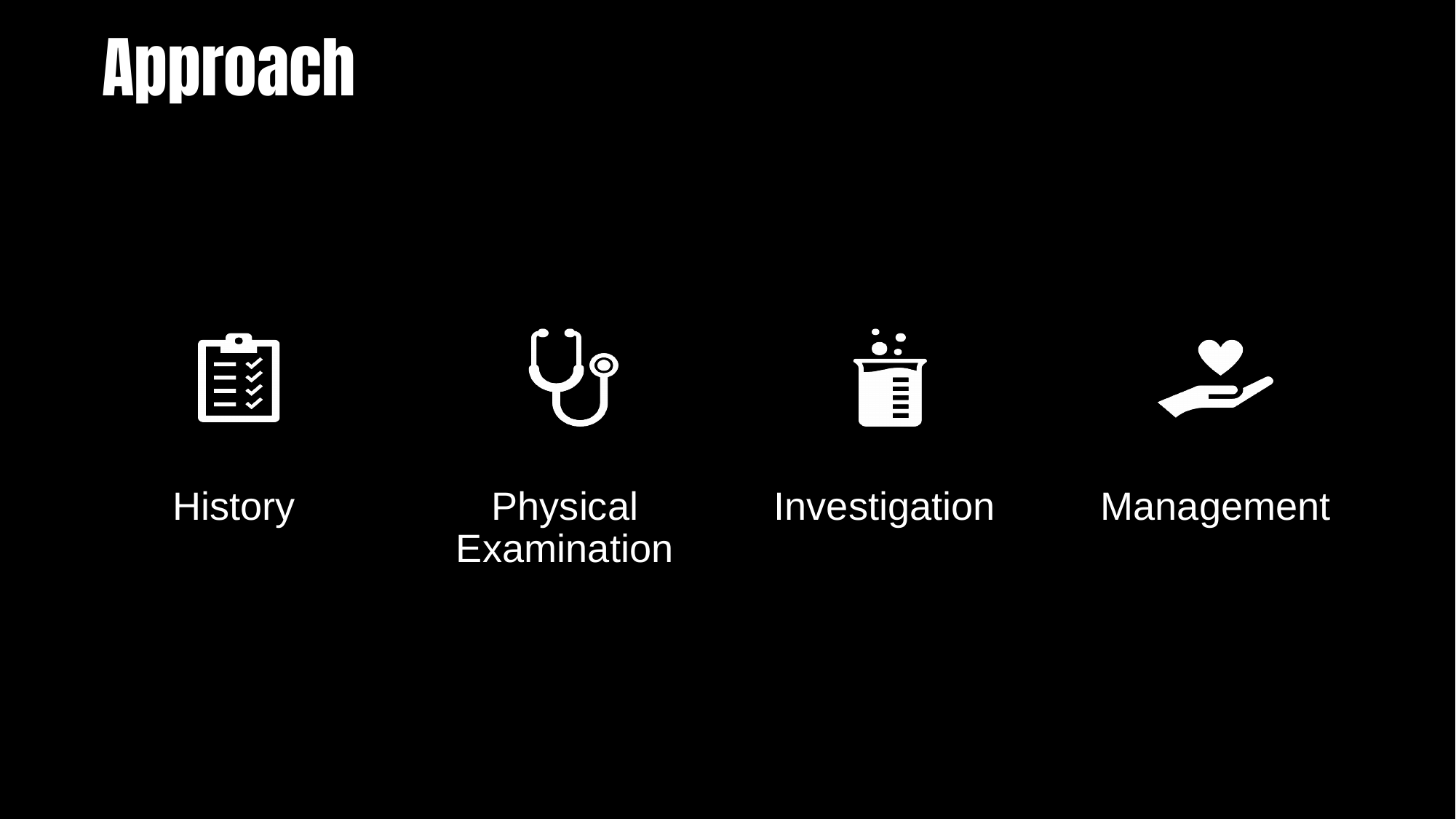

# Approach
History
Physical Examination
Investigation
Management